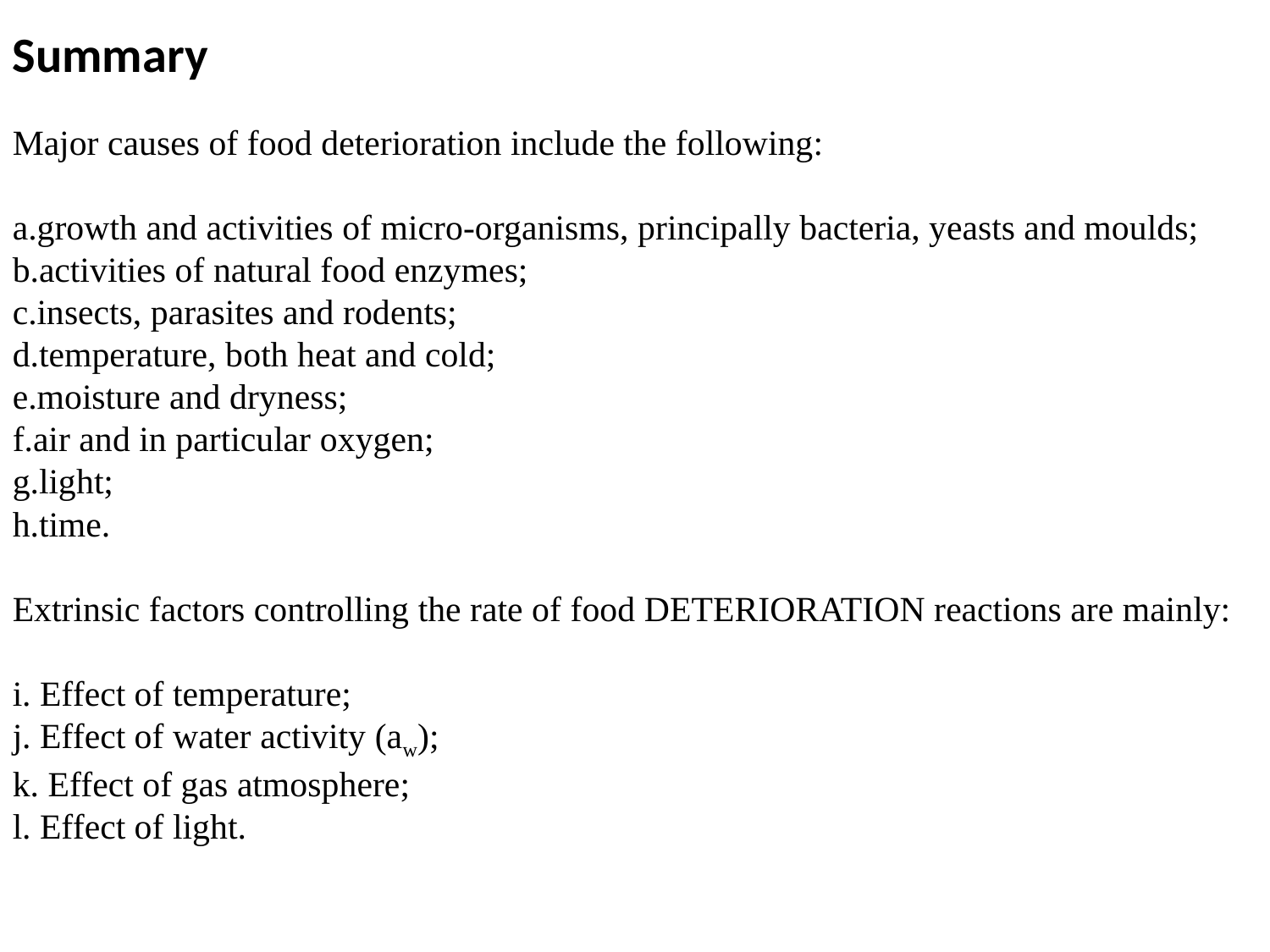

Summary

Major causes of food deterioration include the following:

growth and activities of micro-organisms, principally bacteria, yeasts and moulds;
activities of natural food enzymes;
insects, parasites and rodents;
temperature, both heat and cold;
moisture and dryness;
air and in particular oxygen;
light;
time.

Extrinsic factors controlling the rate of food DETERIORATION reactions are mainly:

 Effect of temperature;
 Effect of water activity (aw);
 Effect of gas atmosphere;
 Effect of light.